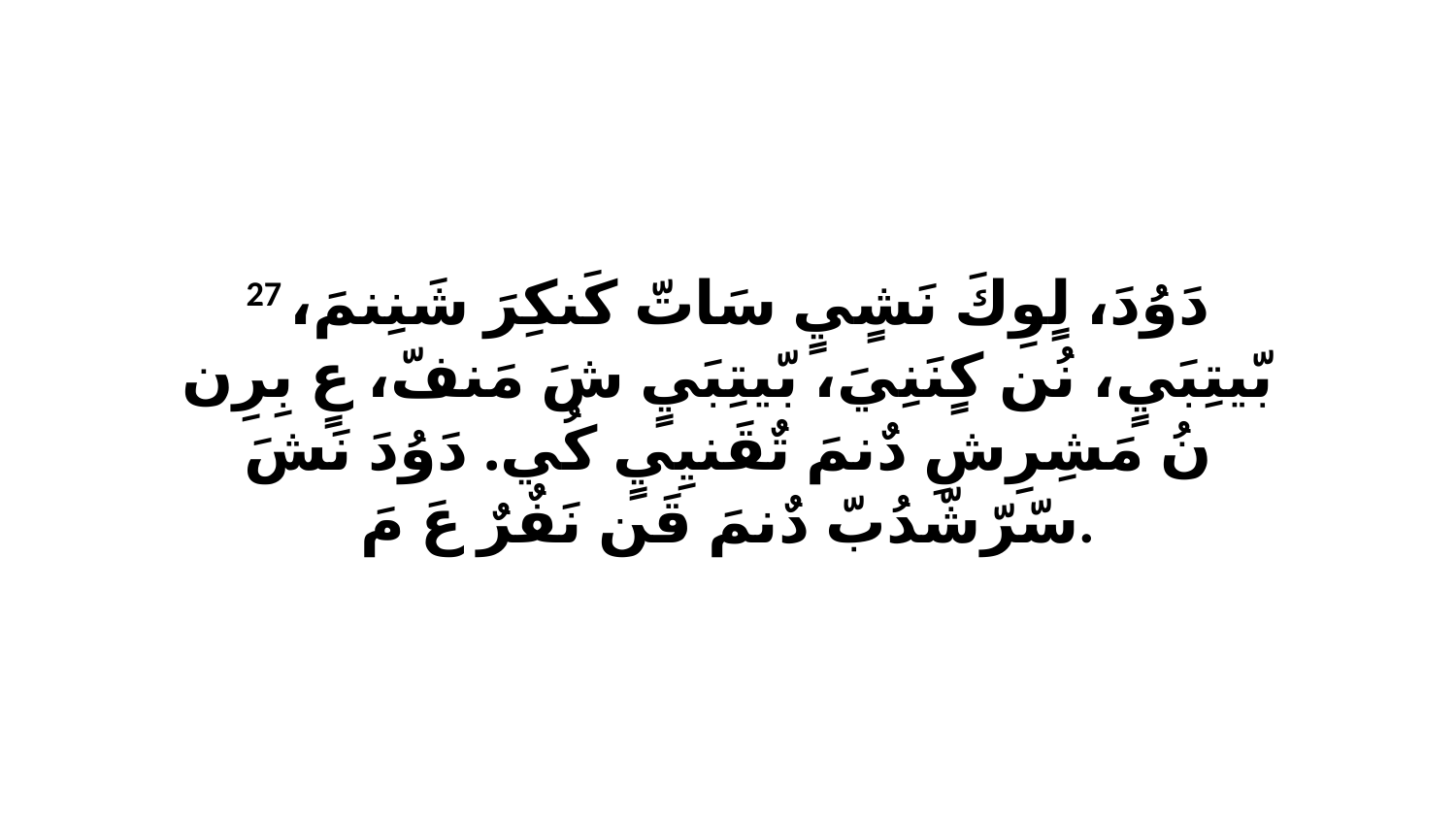

27 دَوُدَ، لٍوِكَ نَشٍيٍ سَاتّ كَنكِرَ شَنِنمَ، بّيتِبَيٍ، نُن كٍنَنِيَ، بّيتِبَيٍ شَ مَنفّ، عٍ بِرِن نُ مَشِرِشِ دٌنمَ تٌقَنيِيٍ كُي. دَوُدَ نَشَ سّرّشّدُبّ دٌنمَ قَن نَفٌرٌ عَ مَ.